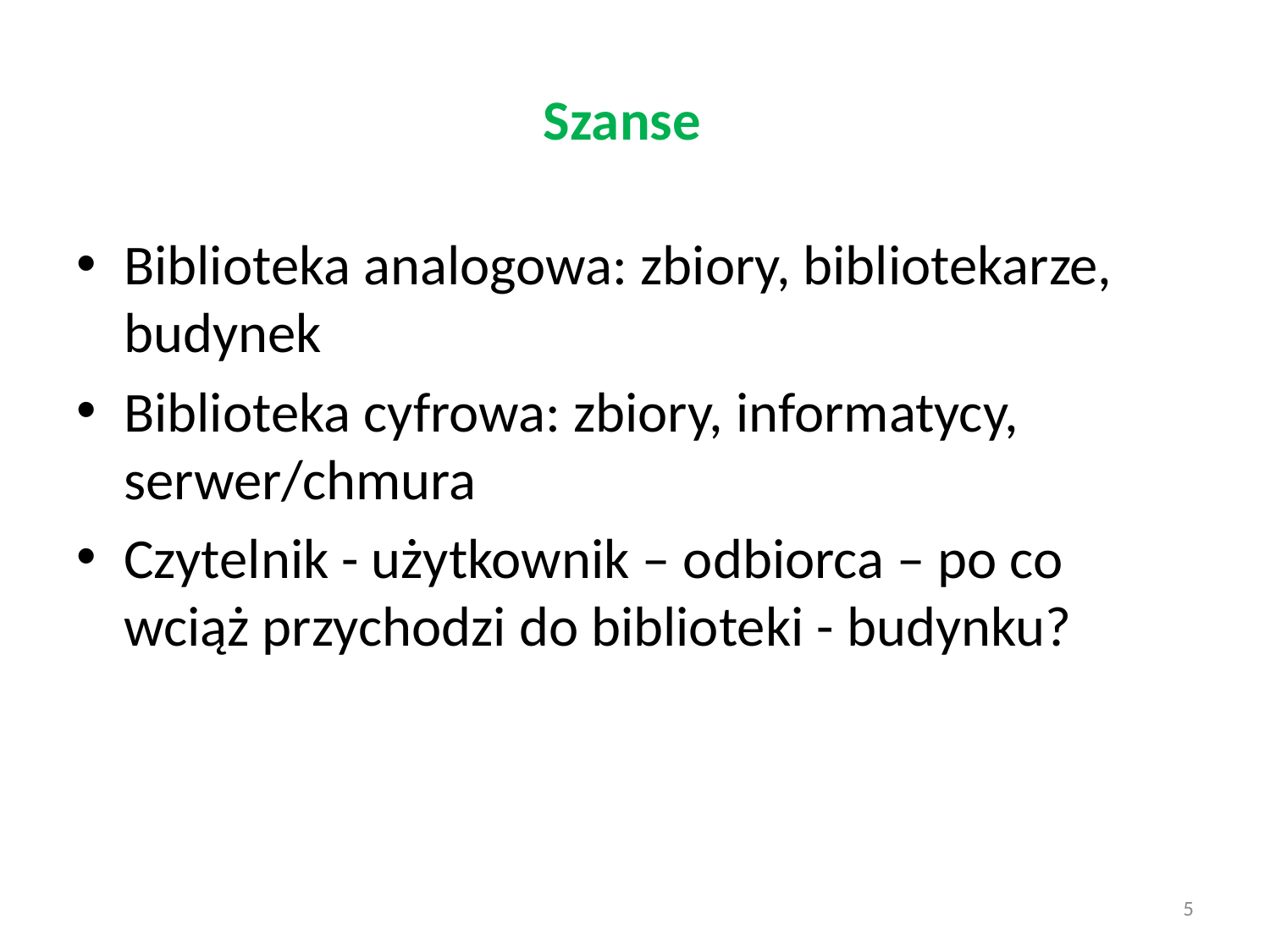

# Szanse
Biblioteka analogowa: zbiory, bibliotekarze, budynek
Biblioteka cyfrowa: zbiory, informatycy, serwer/chmura
Czytelnik - użytkownik – odbiorca – po co wciąż przychodzi do biblioteki - budynku?
5